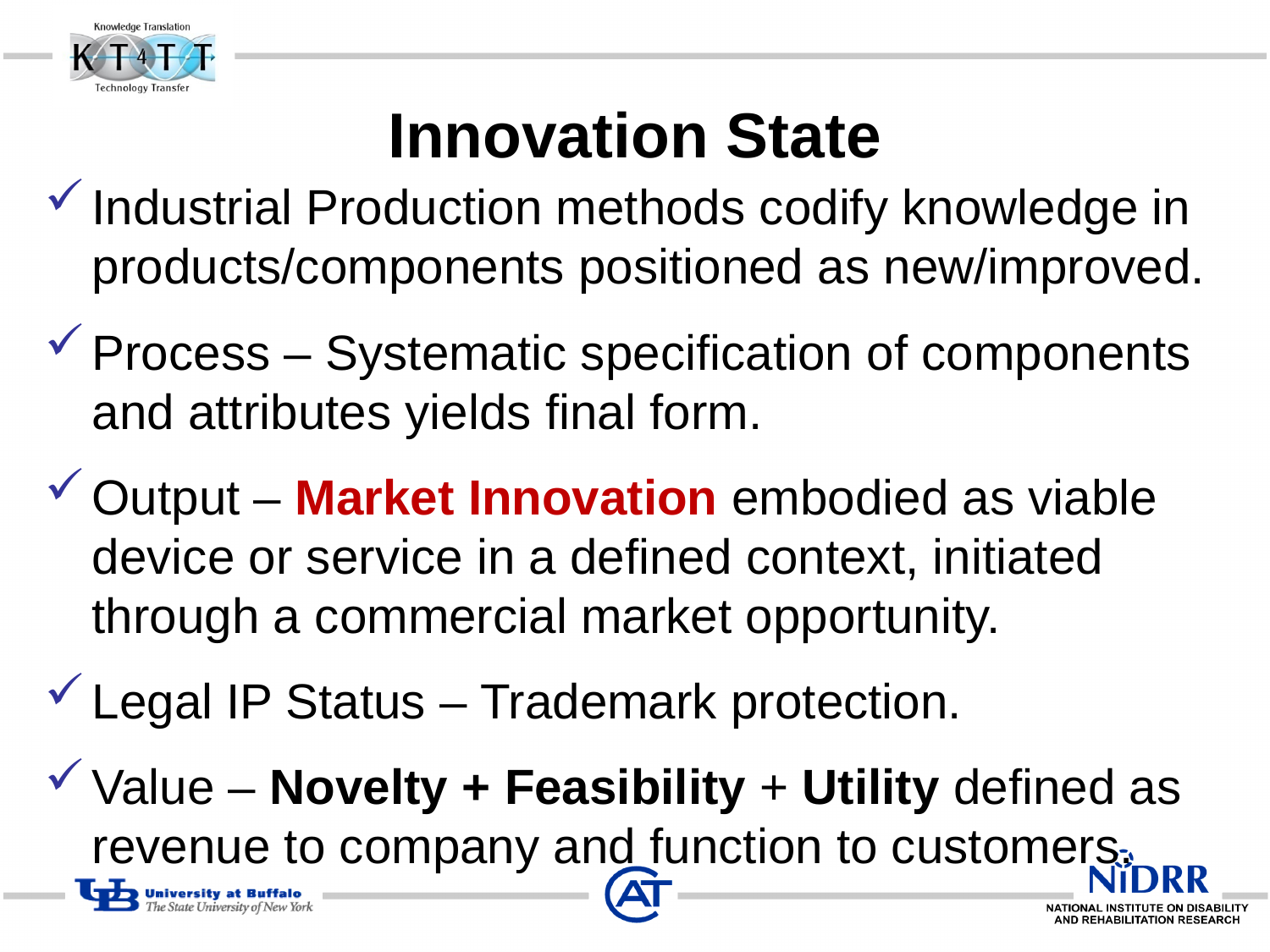

# Innovation State
Industrial Production methods codify knowledge in products/components positioned as new/improved.
Process – Systematic specification of components and attributes yields final form.
Output – Market Innovation embodied as viable device or service in a defined context, initiated through a commercial market opportunity.
Legal IP Status – Trademark protection.
Value – Novelty + Feasibility + Utility defined as revenue to company and function to customers.